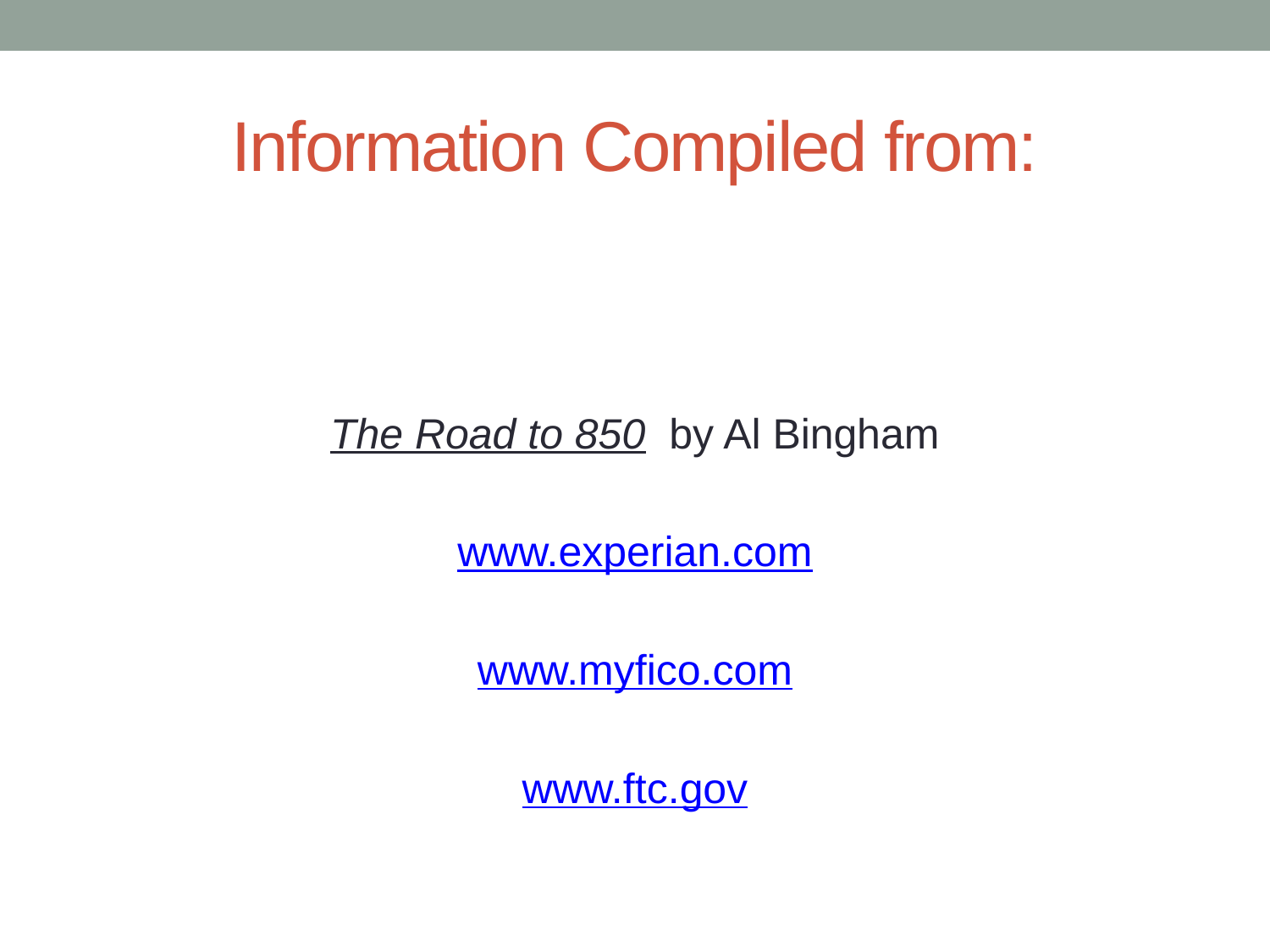

# Information Compiled from:

The Road to 850  by Al Bingham

www.experian.com

www.myfico.com

www.ftc.gov